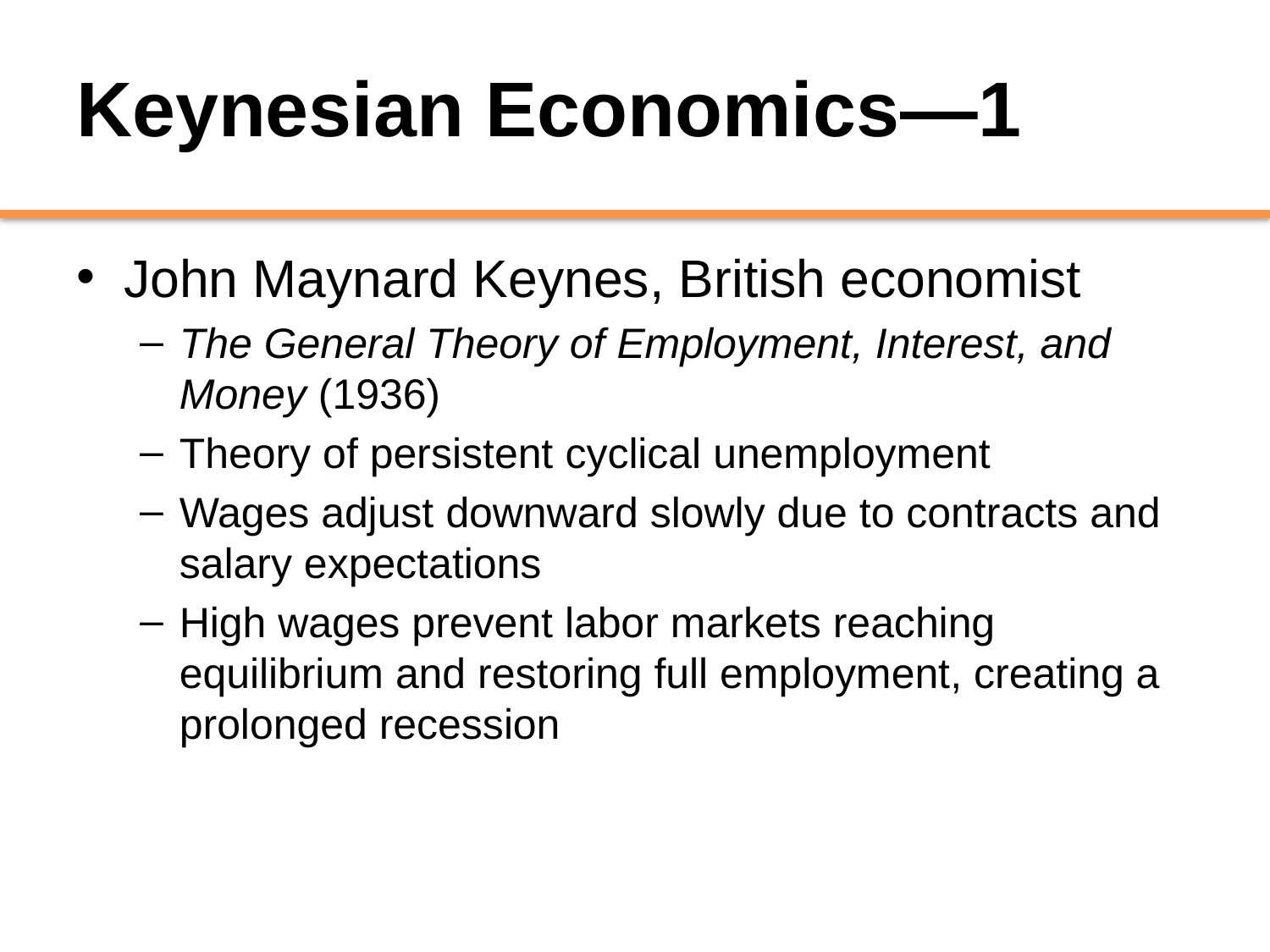

# Keynesian Economics—1
John Maynard Keynes, British economist
The General Theory of Employment, Interest, and Money (1936)
Theory of persistent cyclical unemployment
Wages adjust downward slowly due to contracts and salary expectations
High wages prevent labor markets reaching equilibrium and restoring full employment, creating a prolonged recession